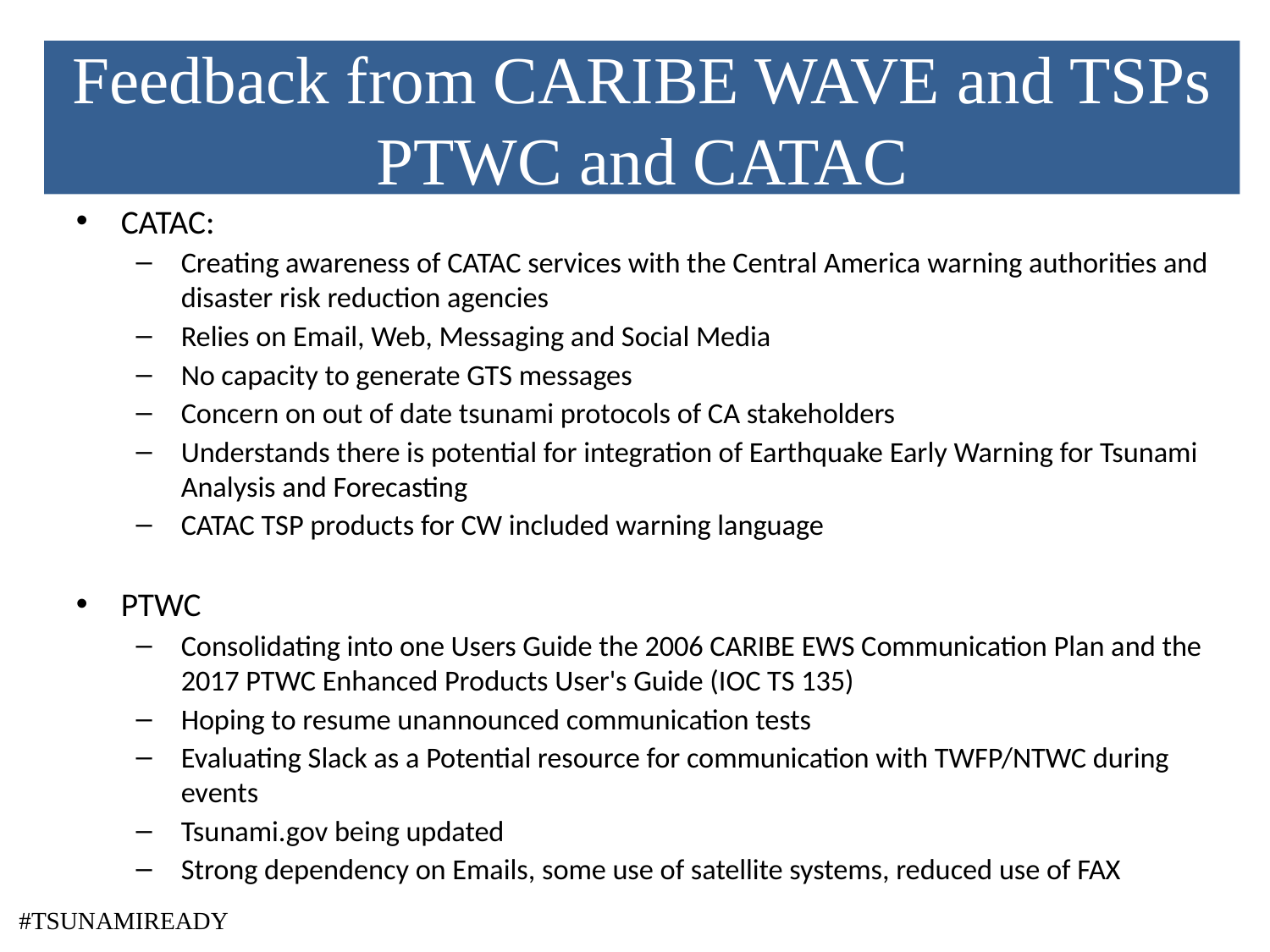

Feedback from CARIBE WAVE and TSPs PTWC and CATAC
CATAC:
Creating awareness of CATAC services with the Central America warning authorities and disaster risk reduction agencies
Relies on Email, Web, Messaging and Social Media
No capacity to generate GTS messages
Concern on out of date tsunami protocols of CA stakeholders
Understands there is potential for integration of Earthquake Early Warning for Tsunami Analysis and Forecasting
CATAC TSP products for CW included warning language

PTWC
Consolidating into one Users Guide the 2006 CARIBE EWS Communication Plan and the 2017 PTWC Enhanced Products User's Guide (IOC TS 135)
Hoping to resume unannounced communication tests
Evaluating Slack as a Potential resource for communication with TWFP/NTWC during events
Tsunami.gov being updated
Strong dependency on Emails, some use of satellite systems, reduced use of FAX
 #TSUNAMIREADY